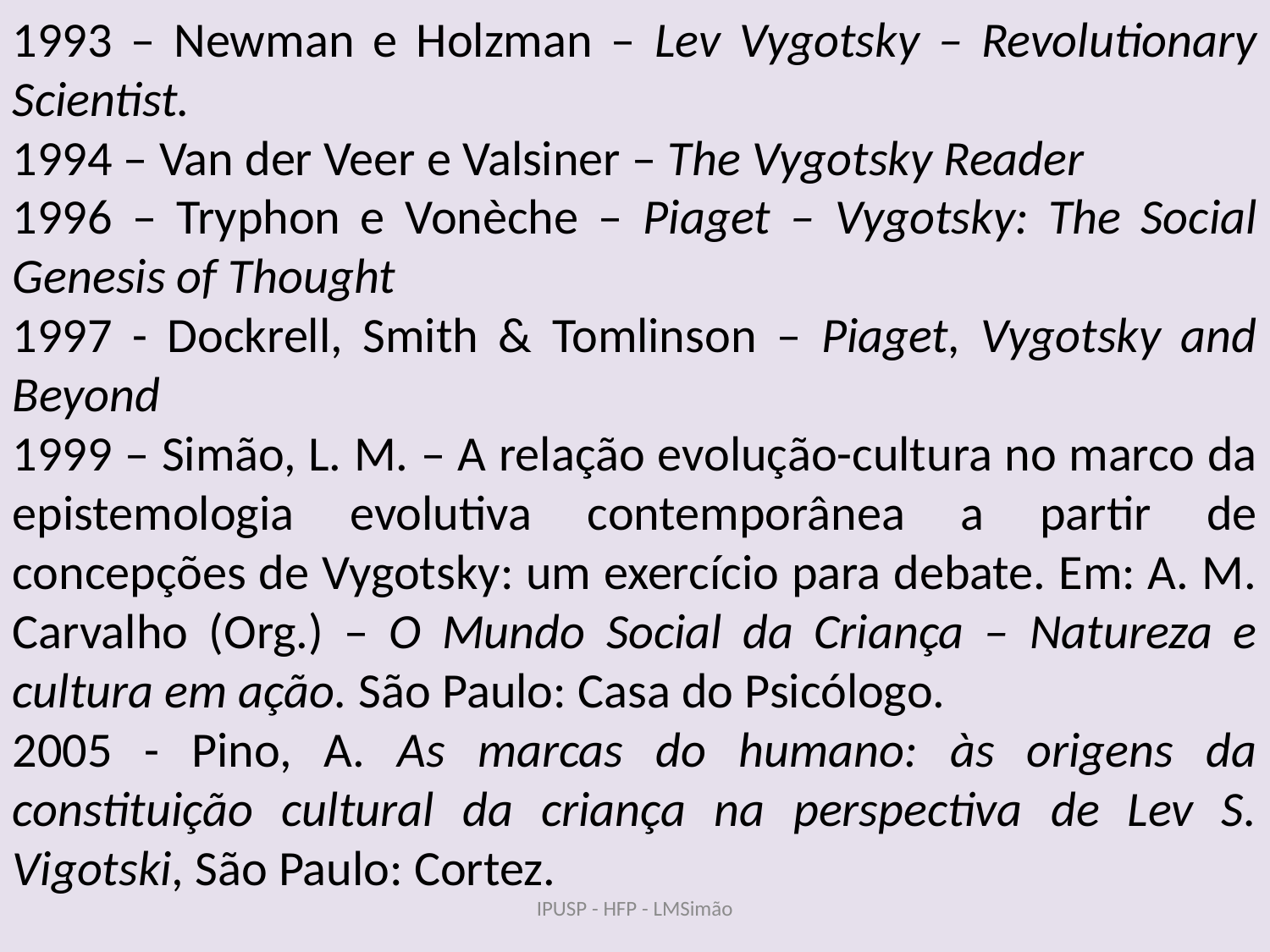

1993 – Newman e Holzman – Lev Vygotsky – Revolutionary Scientist.
1994 – Van der Veer e Valsiner – The Vygotsky Reader
1996 – Tryphon e Vonèche – Piaget – Vygotsky: The Social Genesis of Thought
1997 - Dockrell, Smith & Tomlinson – Piaget, Vygotsky and Beyond
1999 – Simão, L. M. – A relação evolução-cultura no marco da epistemologia evolutiva contemporânea a partir de concepções de Vygotsky: um exercício para debate. Em: A. M. Carvalho (Org.) – O Mundo Social da Criança – Natureza e cultura em ação. São Paulo: Casa do Psicólogo.
2005 - Pino, A. As marcas do humano: às origens da constituição cultural da criança na perspectiva de Lev S. Vigotski, São Paulo: Cortez.

IPUSP - HFP - LMSimão